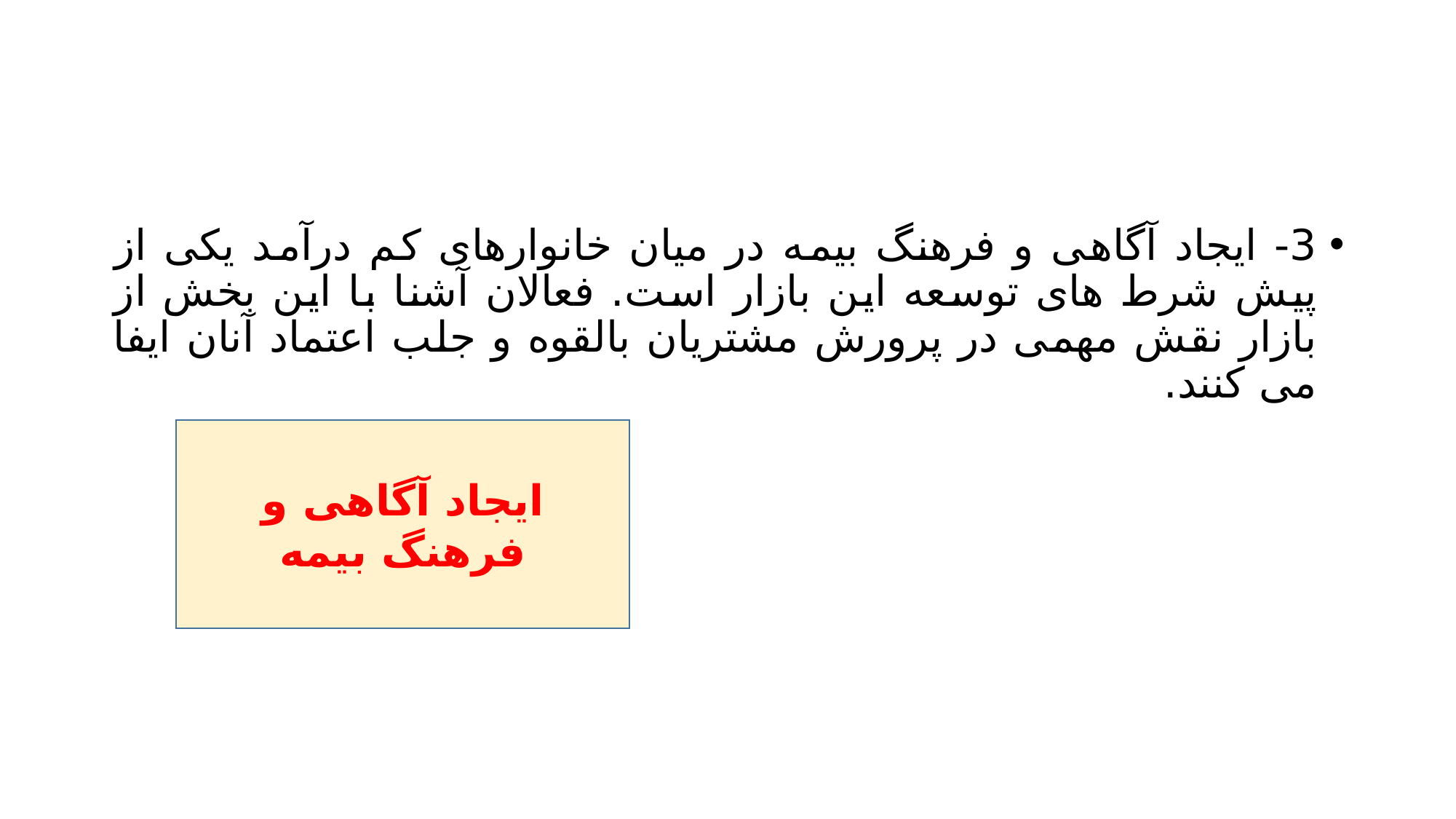

#
3- ایجاد آگاهی و فرهنگ بیمه در میان خانوارهای کم درآمد یکی از پیش شرط های توسعه این بازار است. فعالان آشنا با این بخش از بازار نقش مهمی در پرورش مشتریان بالقوه و جلب اعتماد آنان ایفا می کنند.
ایجاد آگاهی و فرهنگ بیمه